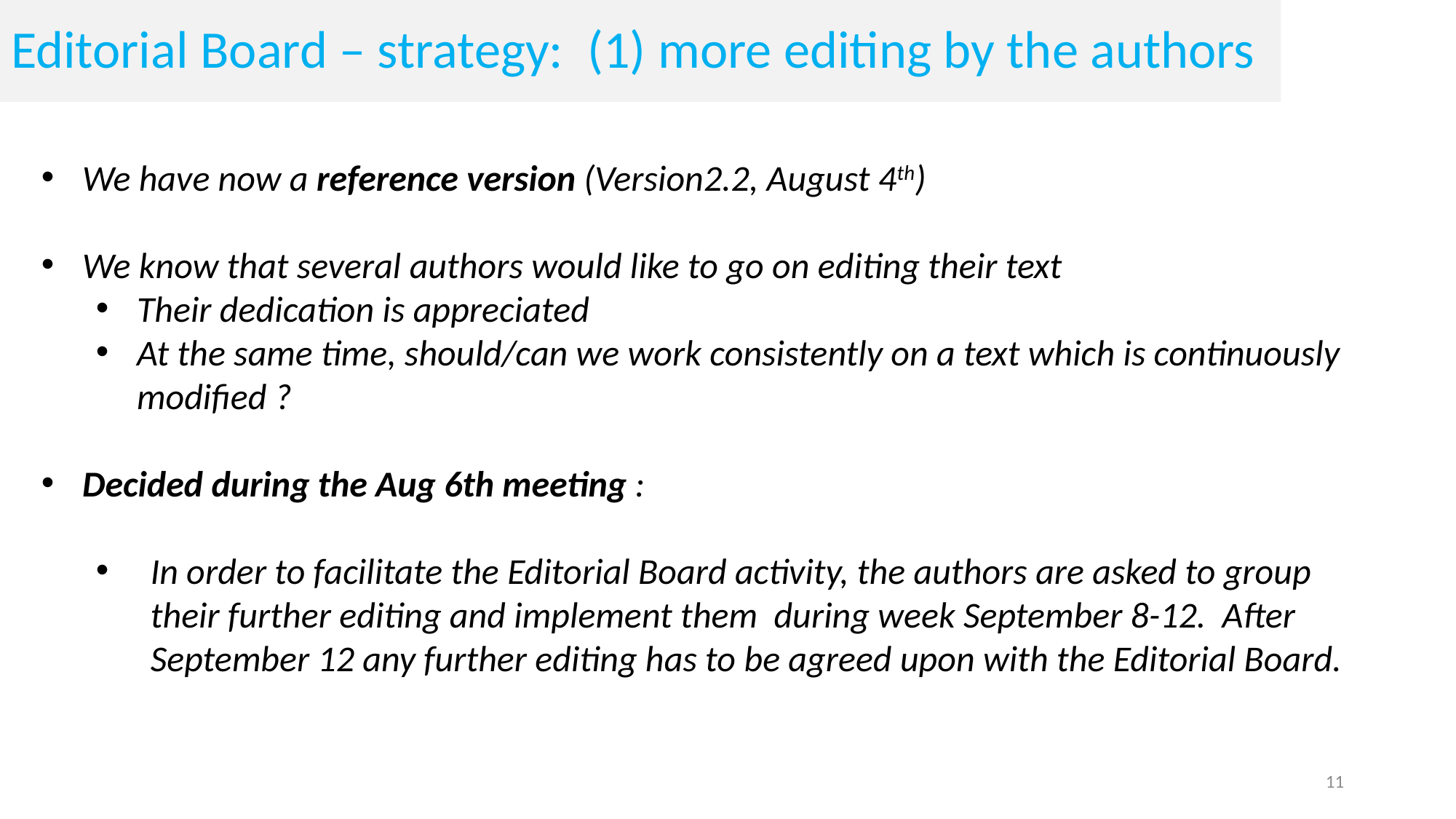

Editorial Board – strategy:  (1) more editing by the authors
We have now a reference version (Version2.2, August 4th)

We know that several authors would like to go on editing their text
Their dedication is appreciated
At the same time, should/can we work consistently on a text which is continuously modified ?

Decided during the Aug 6th meeting :

In order to facilitate the Editorial Board activity, the authors are asked to group their further editing and implement them  during week September 8-12.  After September 12 any further editing has to be agreed upon with the Editorial Board.
11